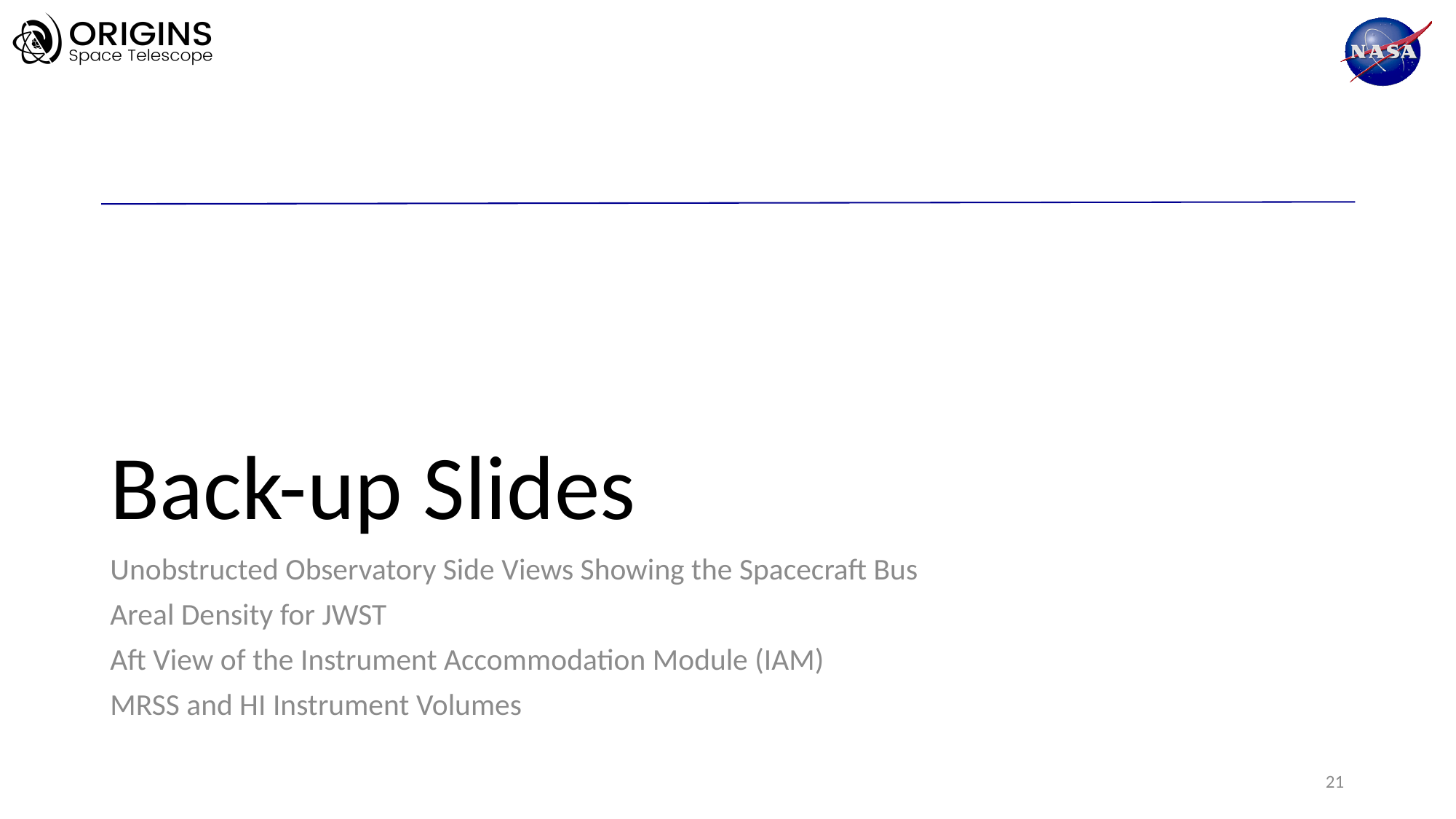

# Back-up Slides
Unobstructed Observatory Side Views Showing the Spacecraft Bus
Areal Density for JWST
Aft View of the Instrument Accommodation Module (IAM)
MRSS and HI Instrument Volumes
21